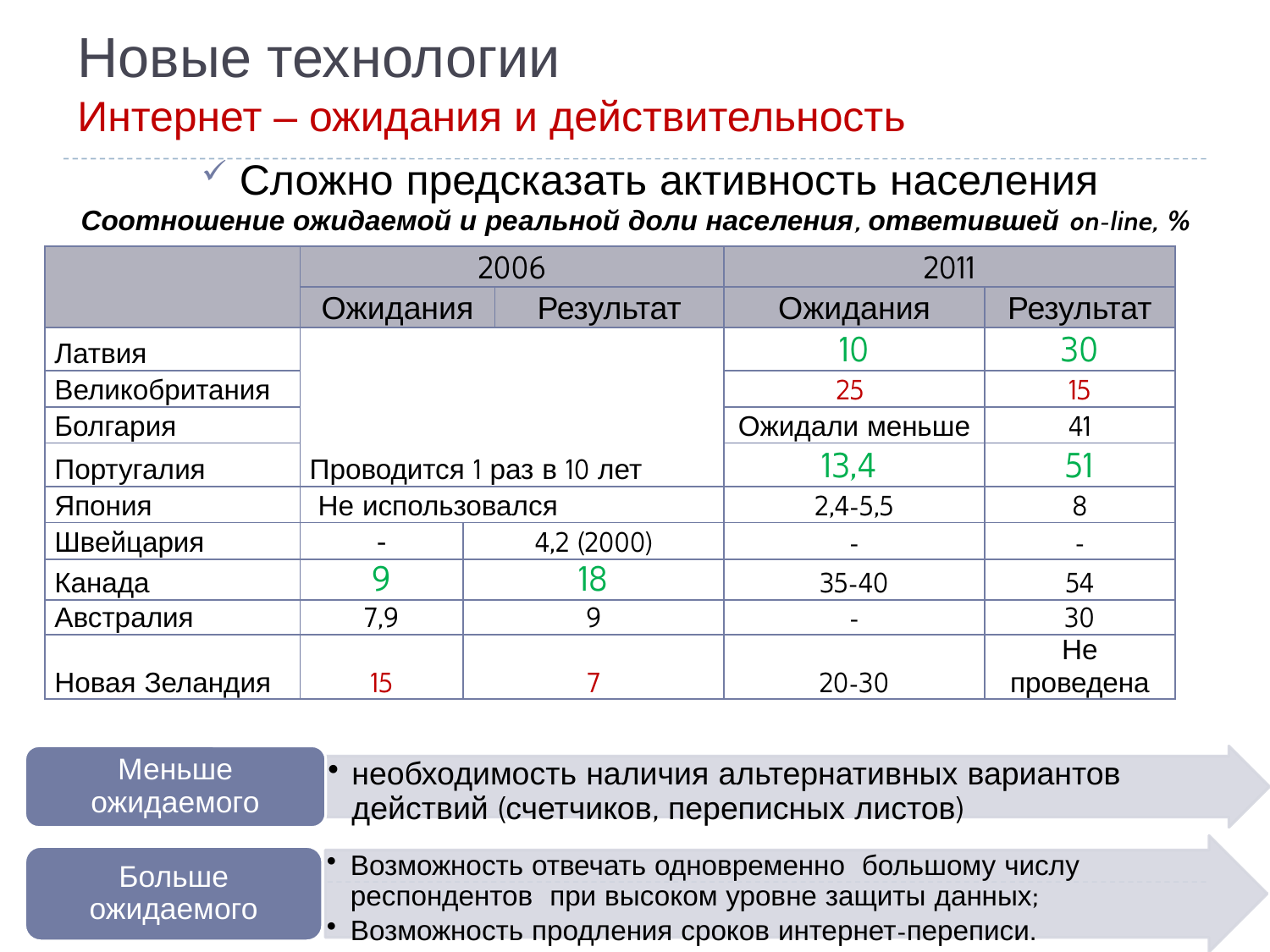

Новые технологии
Интернет – ожидания и действительность
Сложно предсказать активность населения

Соотношение ожидаемой и реальной доли населения, ответившей on-line, %
|  | 2006 |  |  | 2011 |  |
| --- | --- | --- | --- | --- | --- |
|  | Ожидания |  | Результат | Ожидания | Результат |
| Латвия | Проводится 1 раз в 10 лет |  |  | 10 | 30 |
| Великобритания |  |  |  | 25 | 15 |
| Болгария |  |  |  | Ожидали меньше | 41 |
| Португалия |  |  |  | 13,4 | 51 |
| Япония | Не использовался |  |  | 2,4-5,5 | 8 |
| Швейцария | - | 4,2 (2000) |  | - | - |
| Канада | 9 | 18 |  | 35-40 | 54 |
| Австралия | 7,9 | 9 |  | - | 30 |
| Новая Зеландия | 15 | 7 |  | 20-30 | Не проведена |
необходимость наличия альтернативных вариантов действий (счетчиков, переписных листов)
Меньше ожидаемого
Возможность отвечать одновременно  большому числу респондентов  при высоком уровне защиты данных;
Возможность продления сроков интернет-переписи.
Больше ожидаемого